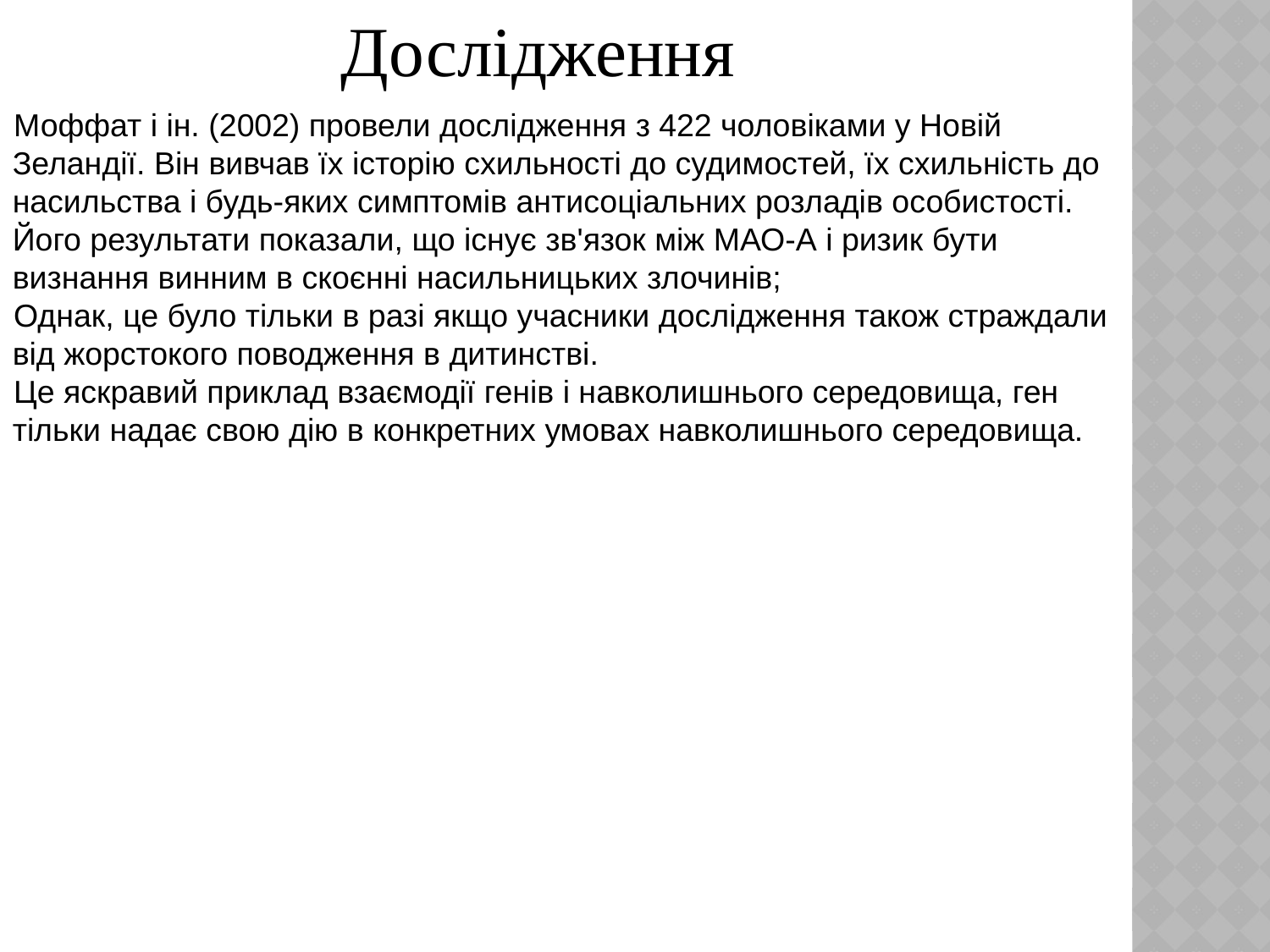

Дослідження
Моффат і ін. (2002) провели дослідження з 422 чоловіками у Новій Зеландії. Він вивчав їх історію схильності до судимостей, їх схильність до насильства і будь-яких симптомів антисоціальних розладів особистості. Його результати показали, що існує зв'язок між МАО-А і ризик бути визнання винним в скоєнні насильницьких злочинів;
Однак, це було тільки в разі якщо учасники дослідження також страждали від жорстокого поводження в дитинстві.
Це яскравий приклад взаємодії генів і навколишнього середовища, ген тільки надає свою дію в конкретних умовах навколишнього середовища.